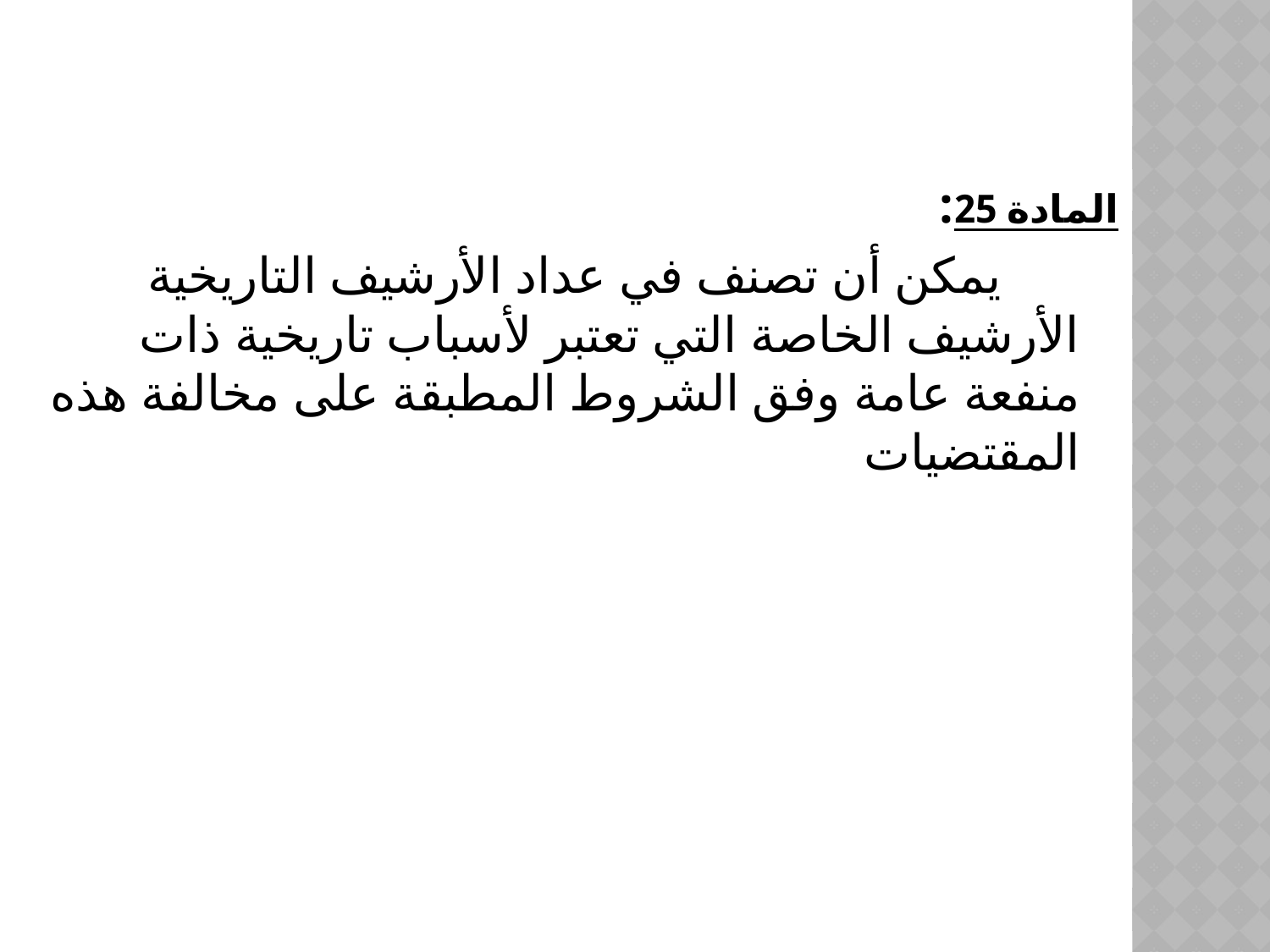

المادة 25:
         يمكن أن تصنف في عداد الأرشيف التاريخية الأرشيف الخاصة التي تعتبر لأسباب تاريخية ذات منفعة عامة وفق الشروط المطبقة على مخالفة هذه المقتضيات